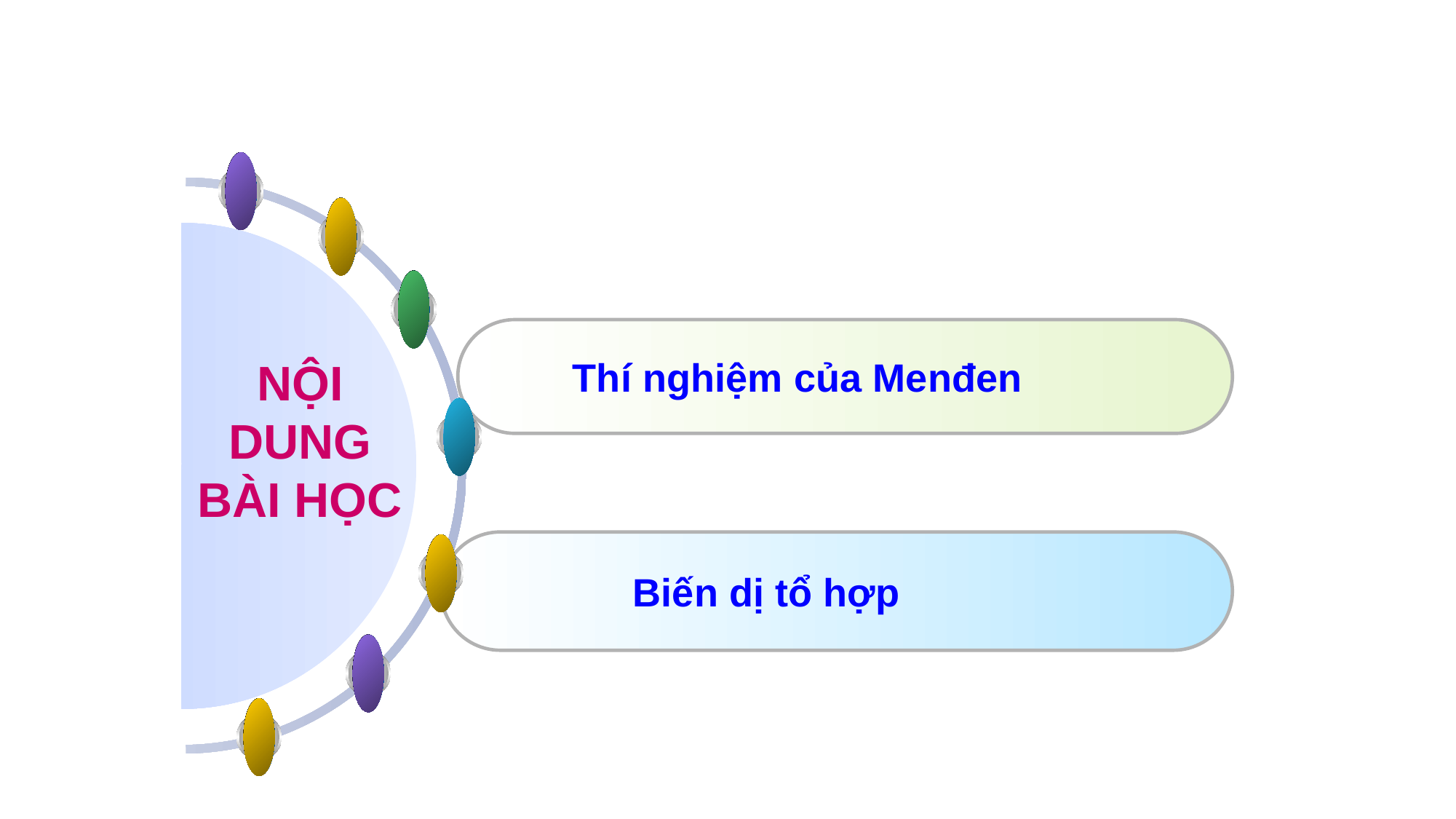

NỘI DUNG BÀI HỌC
        Thí nghiệm của Menđen

               Biến dị tổ hợp